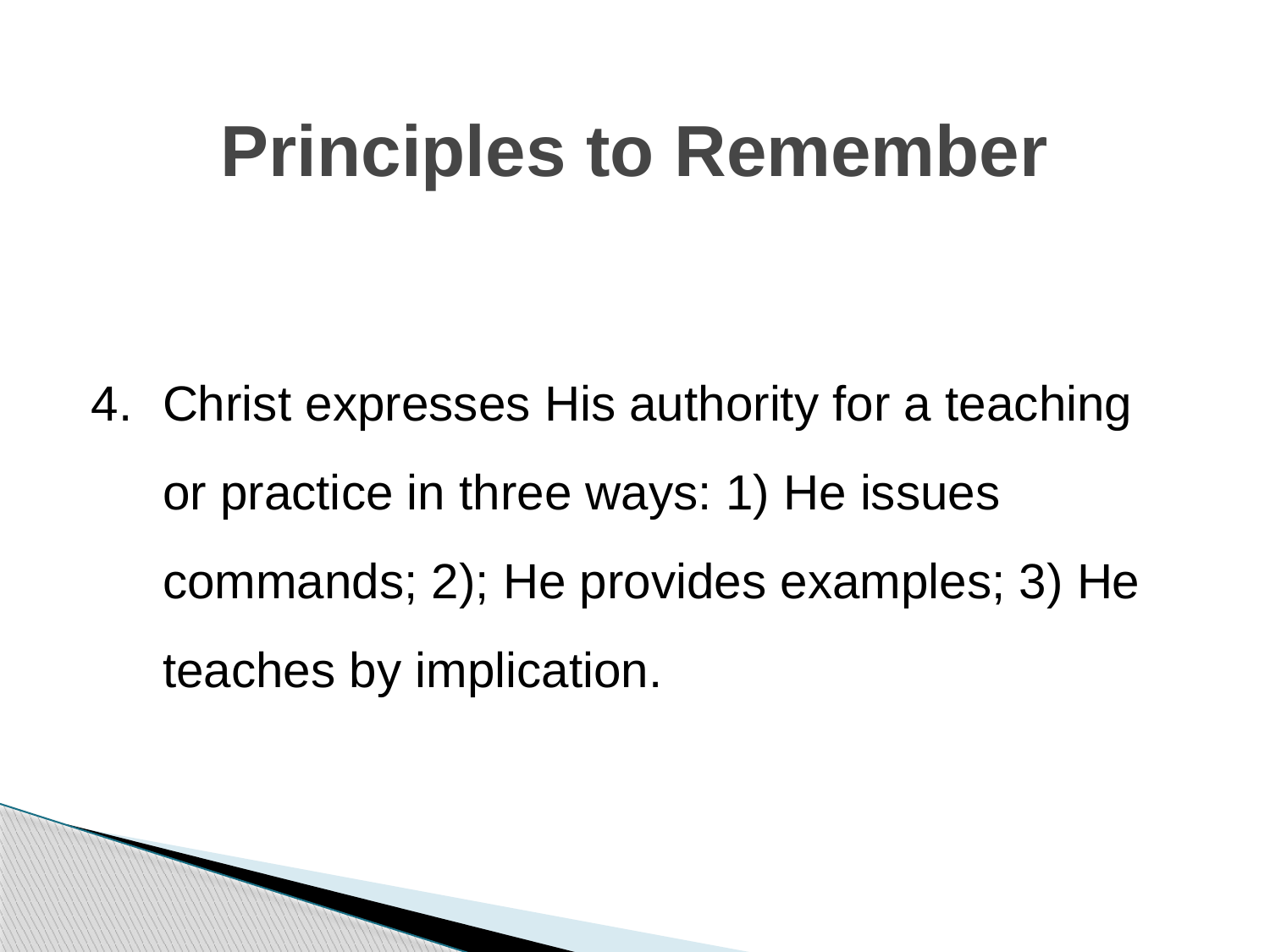

# Principles to Remember
Christ expresses His authority for a teaching or practice in three ways: 1) He issues commands; 2); He provides examples; 3) He teaches by implication.